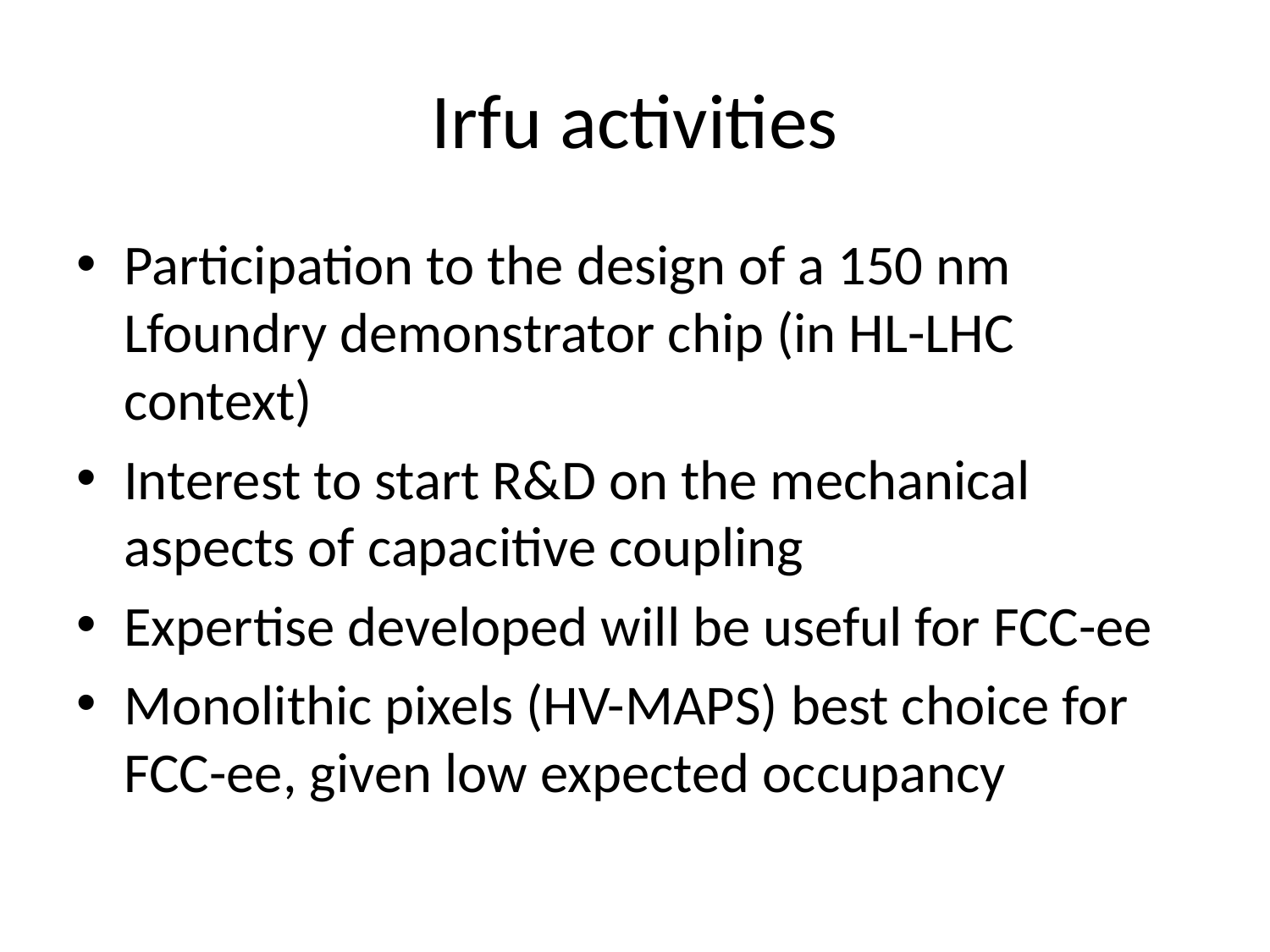

# Irfu activities
Participation to the design of a 150 nm Lfoundry demonstrator chip (in HL-LHC context)
Interest to start R&D on the mechanical aspects of capacitive coupling
Expertise developed will be useful for FCC-ee
Monolithic pixels (HV-MAPS) best choice for FCC-ee, given low expected occupancy